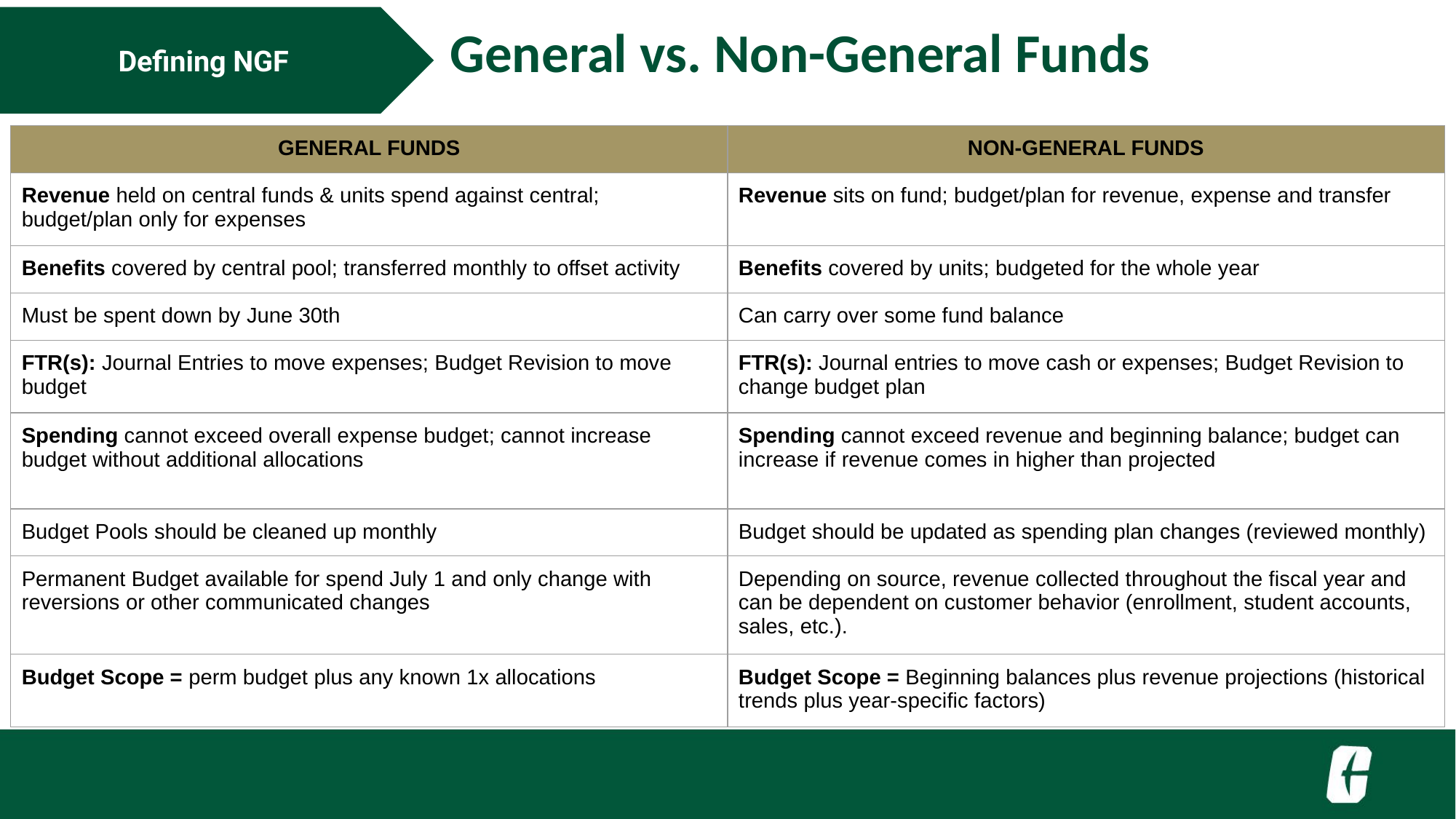

Defining NGF
             General vs. Non-General Funds
| GENERAL FUNDS | NON-GENERAL FUNDS |
| --- | --- |
| Revenue held on central funds & units spend against central; budget/plan only for expenses | Revenue sits on fund; budget/plan for revenue, expense and transfer |
| Benefits covered by central pool; transferred monthly to offset activity | Benefits covered by units; budgeted for the whole year |
| Must be spent down by June 30th | Can carry over some fund balance |
| FTR(s): Journal Entries to move expenses; Budget Revision to move budget | FTR(s): Journal entries to move cash or expenses; Budget Revision to change budget plan |
| Spending cannot exceed overall expense budget; cannot increase budget without additional allocations | Spending cannot exceed revenue and beginning balance; budget can increase if revenue comes in higher than projected |
| Budget Pools should be cleaned up monthly | Budget should be updated as spending plan changes (reviewed monthly) |
| Permanent Budget available for spend July 1 and only change with reversions or other communicated changes | Depending on source, revenue collected throughout the fiscal year and can be dependent on customer behavior (enrollment, student accounts, sales, etc.). |
| Budget Scope = perm budget plus any known 1x allocations | Budget Scope = Beginning balances plus revenue projections (historical trends plus year-specific factors) |